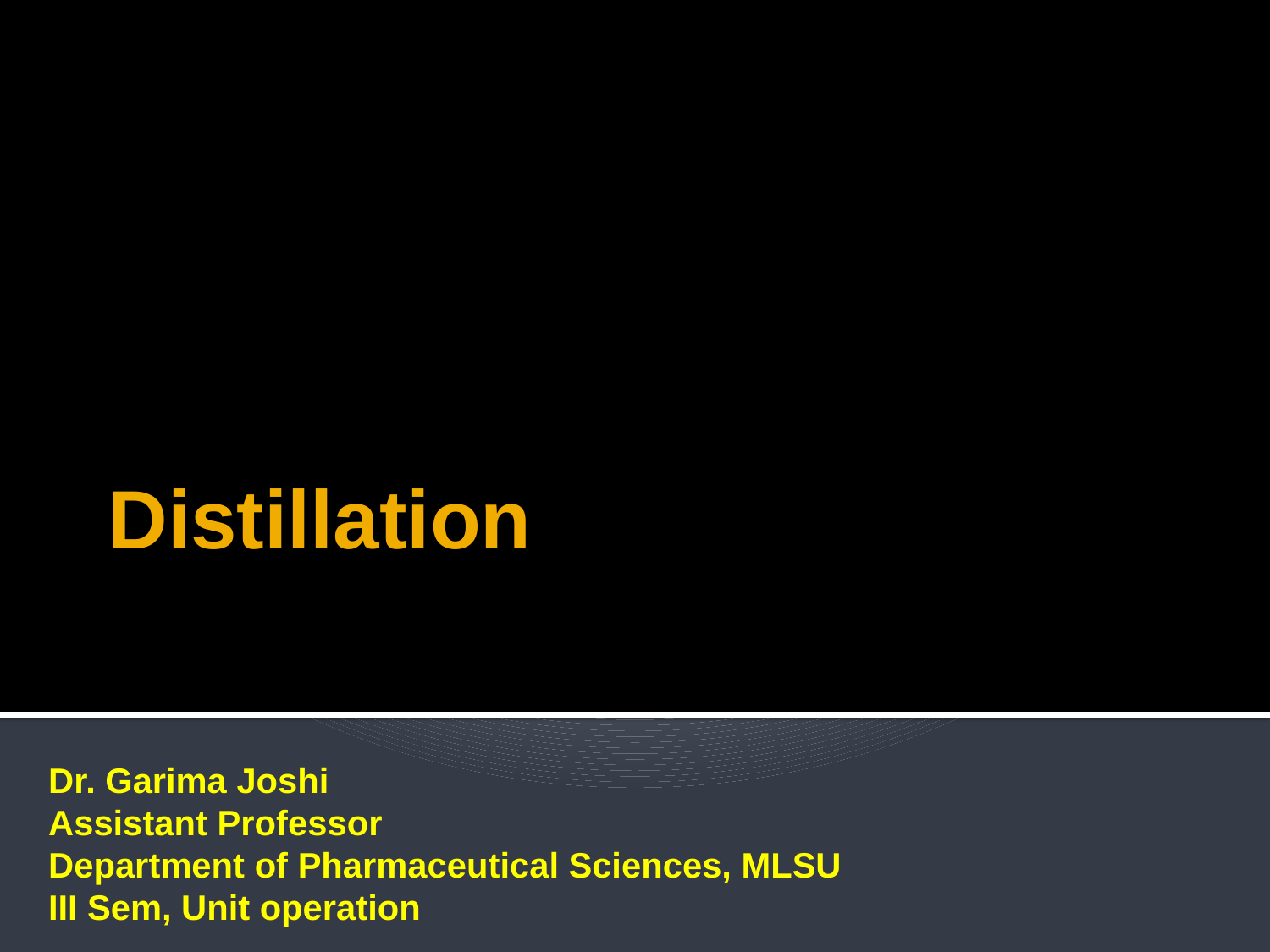

# Distillation
Dr. Garima Joshi
Assistant Professor
Department of Pharmaceutical Sciences, MLSU
III Sem, Unit operation